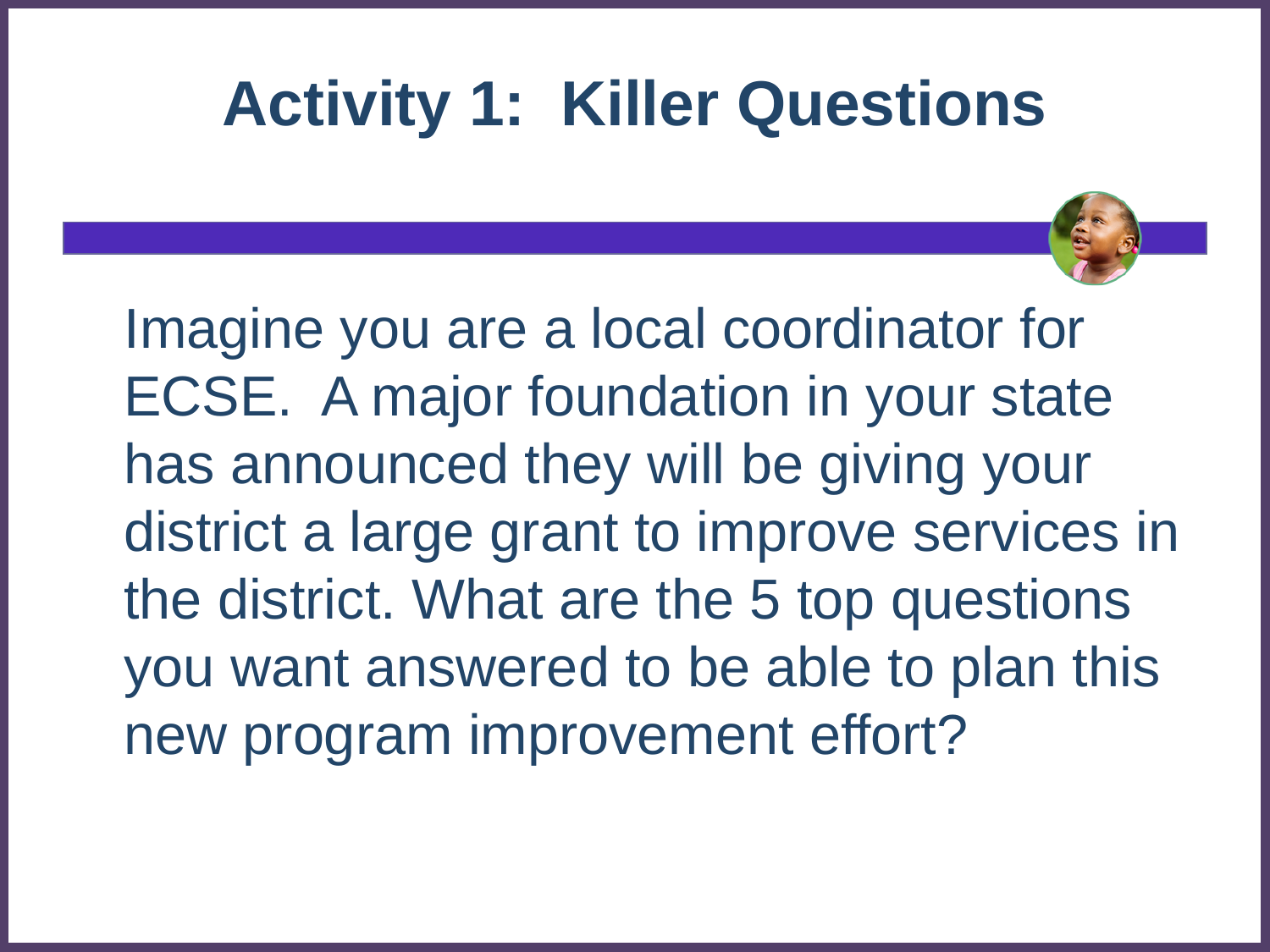

# Activity 1:  Killer Questions
Imagine you are a local coordinator for ECSE.  A major foundation in your state has announced they will be giving your district a large grant to improve services in the district. What are the 5 top questions you want answered to be able to plan this new program improvement effort?